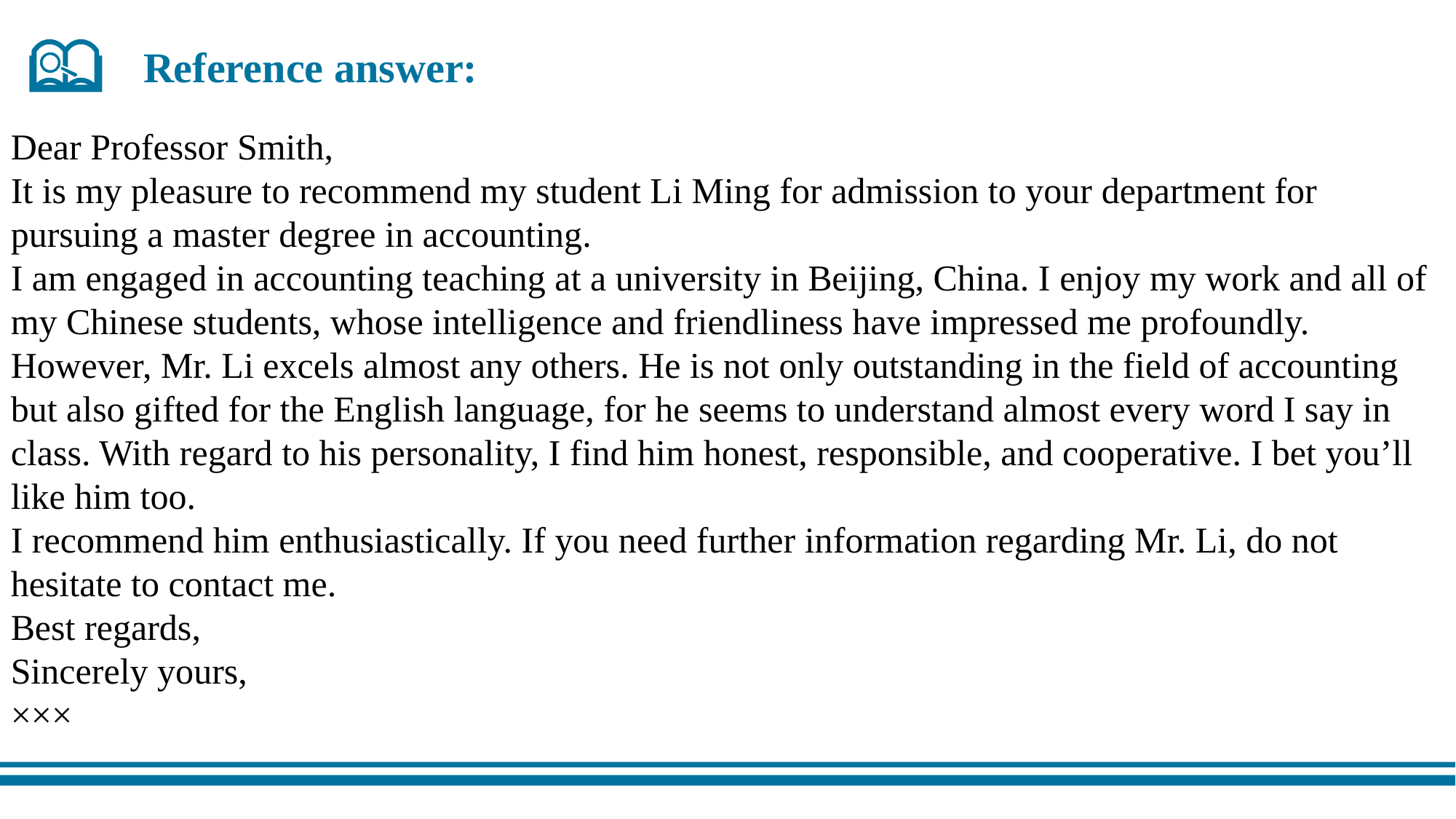

Reference answer:
Dear Professor Smith,
It is my pleasure to recommend my student Li Ming for admission to your department for pursuing a master degree in accounting.
I am engaged in accounting teaching at a university in Beijing, China. I enjoy my work and all of my Chinese students, whose intelligence and friendliness have impressed me profoundly. However, Mr. Li excels almost any others. He is not only outstanding in the field of accounting but also gifted for the English language, for he seems to understand almost every word I say in class. With regard to his personality, I find him honest, responsible, and cooperative. I bet you’ll like him too.
I recommend him enthusiastically. If you need further information regarding Mr. Li, do not hesitate to contact me.
Best regards,
Sincerely yours,
×××